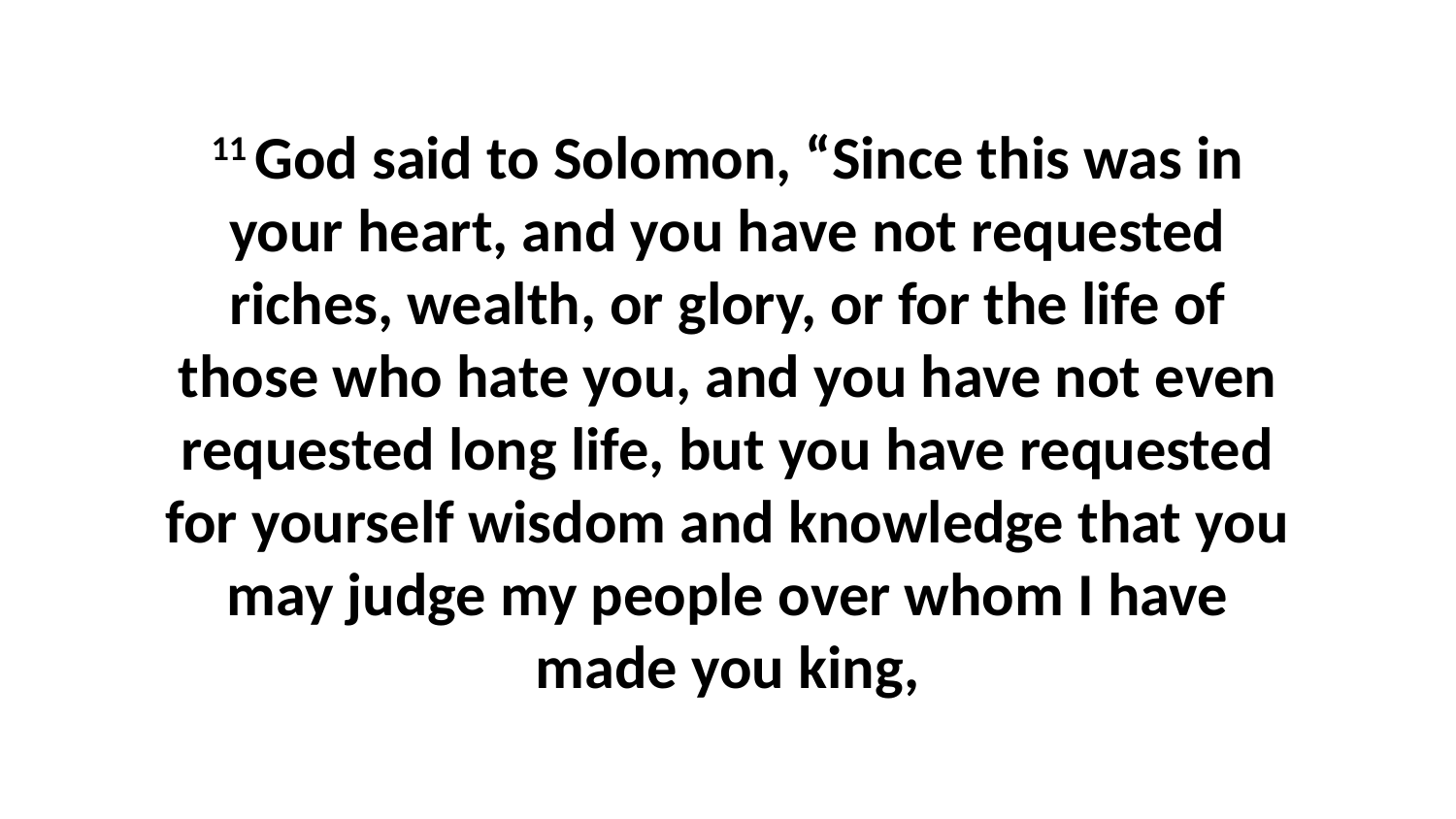

11 God said to Solomon, “Since this was in your heart, and you have not requested riches, wealth, or glory, or for the life of those who hate you, and you have not even requested long life, but you have requested for yourself wisdom and knowledge that you may judge my people over whom I have made you king,